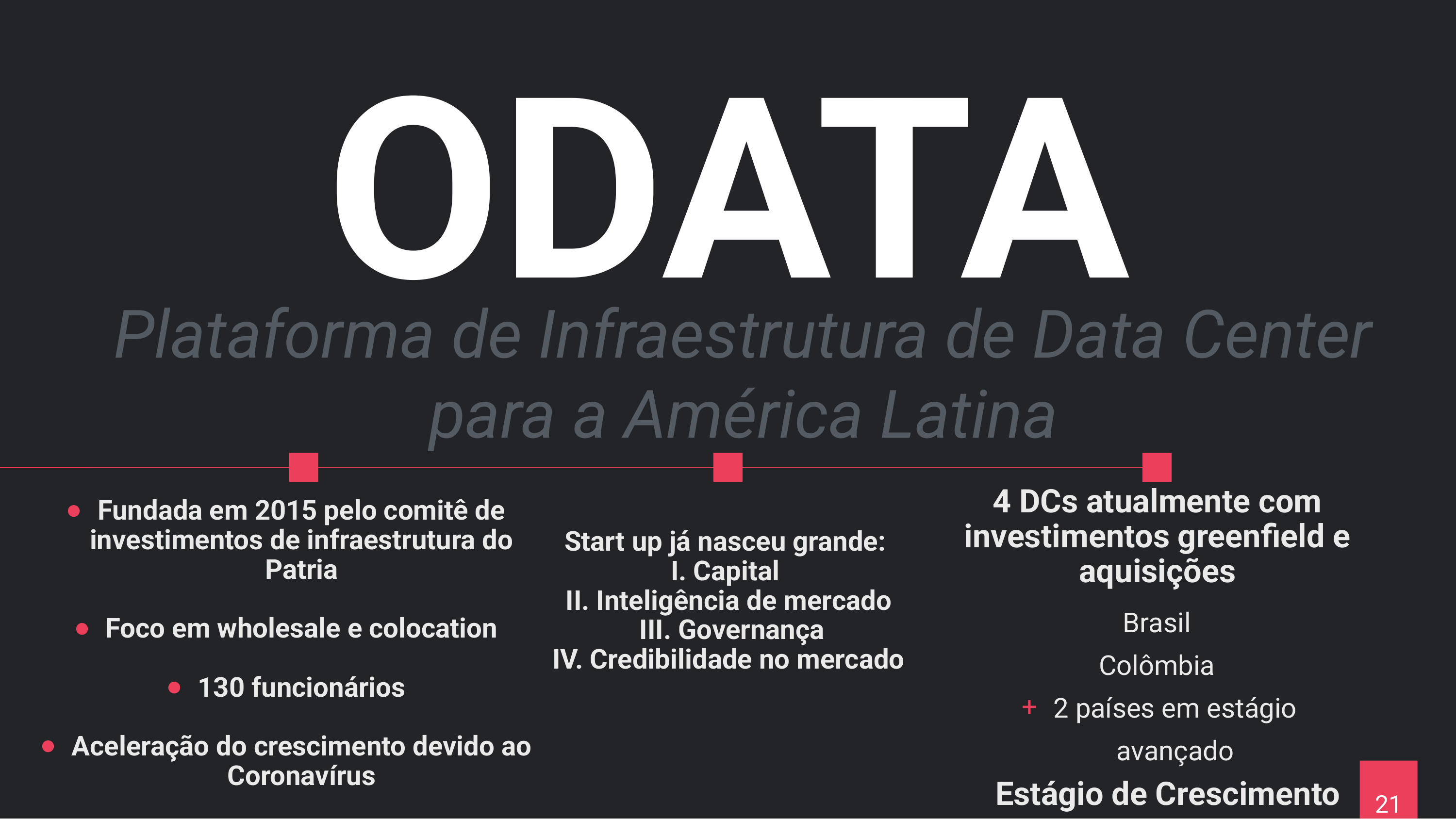

# ODATA
Plataforma de Infraestrutura de Data Center para a América Latina
Start up já nasceu grande:
I. Capital
II. Inteligência de mercado
 III. Governança
IV. Credibilidade no mercado
4 DCs atualmente com investimentos greenfield e aquisições
Fundada em 2015 pelo comitê de investimentos de infraestrutura do Patria

Foco em wholesale e colocation

130 funcionários

Aceleração do crescimento devido ao Coronavírus

Brasil
Colômbia
2 países em estágio avançado

21
Estágio de Crescimento